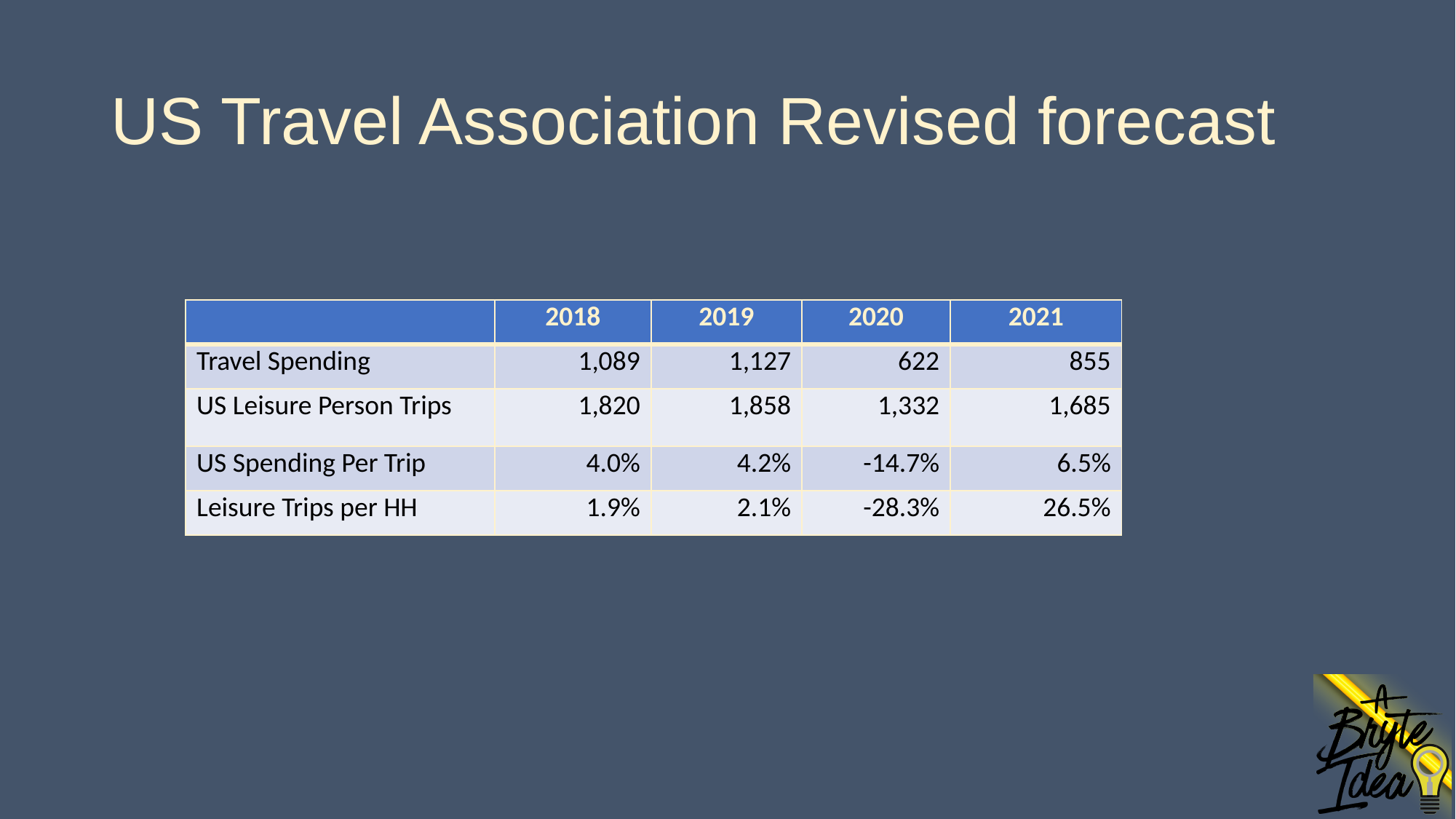

# US Travel Association Revised forecast
|  | 2018 | 2019 | 2020 | 2021 |
| --- | --- | --- | --- | --- |
| Travel Spending | 1,089 | 1,127 | 622 | 855 |
| US Leisure Person Trips | 1,820 | 1,858 | 1,332 | 1,685 |
| US Spending Per Trip | 4.0% | 4.2% | -14.7% | 6.5% |
| Leisure Trips per HH | 1.9% | 2.1% | -28.3% | 26.5% |